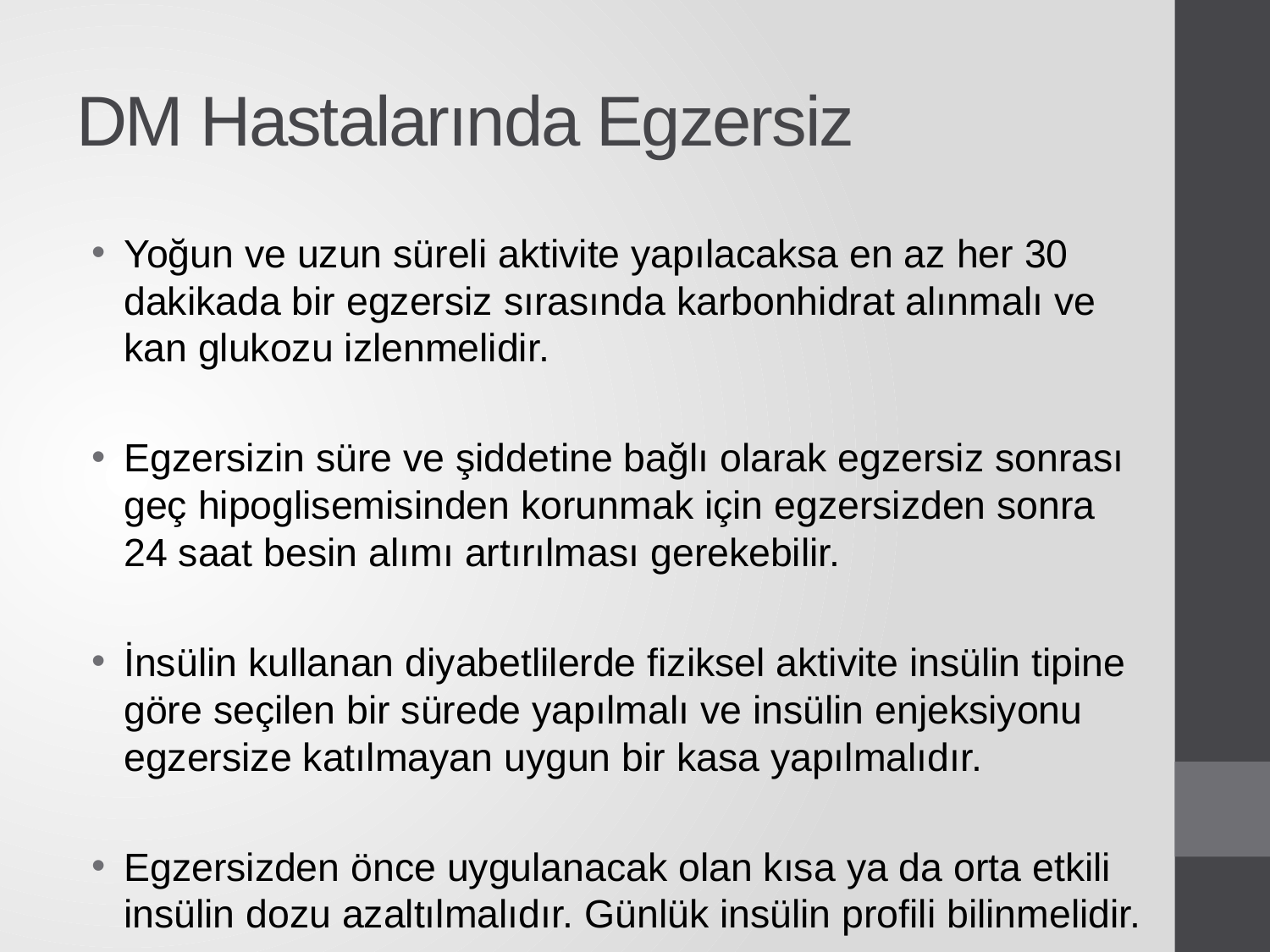

# DM Hastalarında Egzersiz
Yoğun ve uzun süreli aktivite yapılacaksa en az her 30 dakikada bir egzersiz sırasında karbonhidrat alınmalı ve kan glukozu izlenmelidir.

Egzersizin süre ve şiddetine bağlı olarak egzersiz sonrası geç hipoglisemisinden korunmak için egzersizden sonra 24 saat besin alımı artırılması gerekebilir.

İnsülin kullanan diyabetlilerde fiziksel aktivite insülin tipine göre seçilen bir sürede yapılmalı ve insülin enjeksiyonu egzersize katılmayan uygun bir kasa yapılmalıdır.

Egzersizden önce uygulanacak olan kısa ya da orta etkili insülin dozu azaltılmalıdır. Günlük insülin profili bilinmelidir.